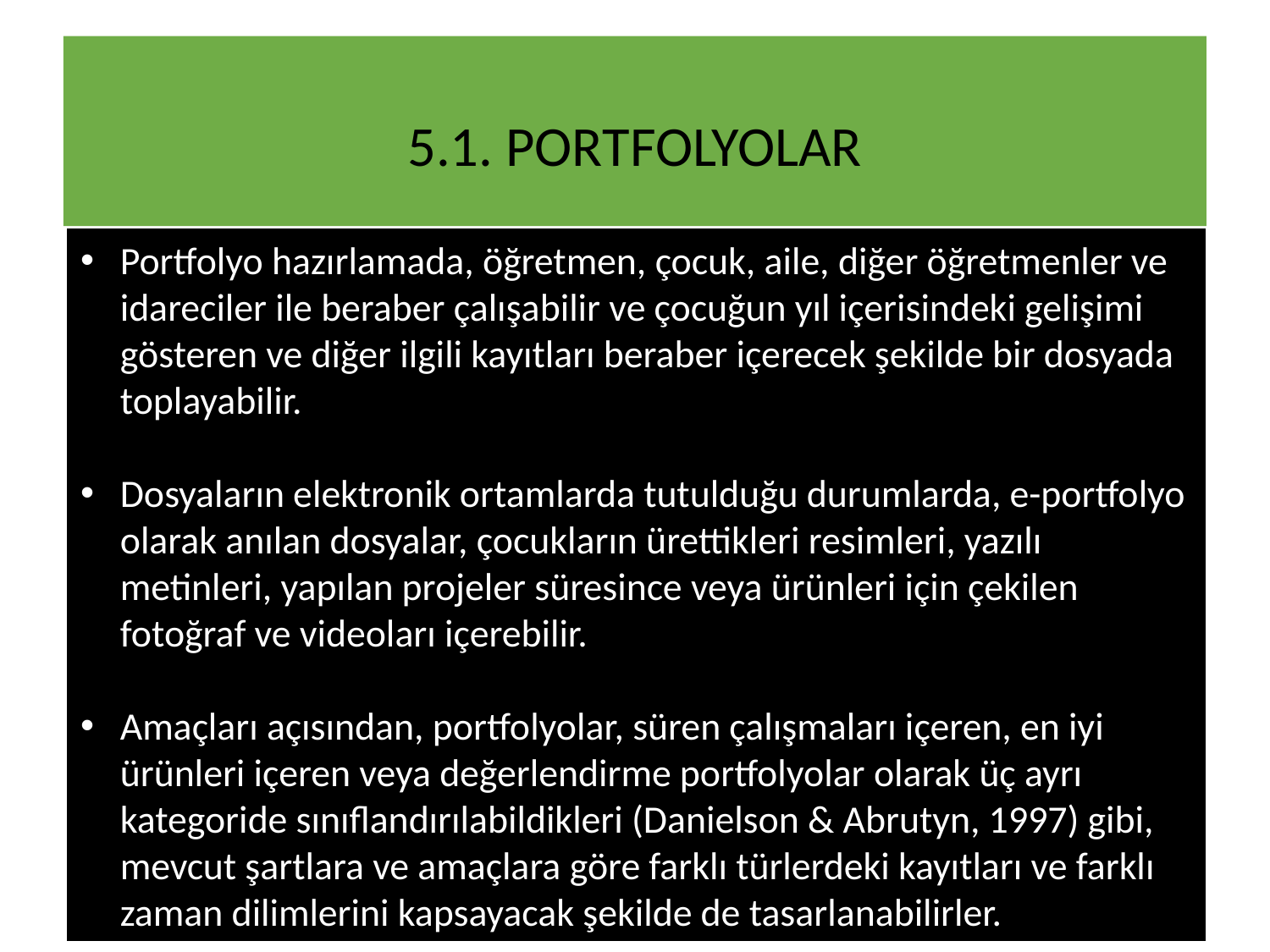

5.1. Portfolyolar
Portfolyo hazırlamada, öğretmen, çocuk, aile, diğer öğretmenler ve idareciler ile beraber çalışabilir ve çocuğun yıl içerisindeki gelişimi gösteren ve diğer ilgili kayıtları beraber içerecek şekilde bir dosyada toplayabilir.

Dosyaların elektronik ortamlarda tutulduğu durumlarda, e-portfolyo olarak anılan dosyalar, çocukların ürettikleri resimleri, yazılı metinleri, yapılan projeler süresince veya ürünleri için çekilen fotoğraf ve videoları içerebilir.

Amaçları açısından, portfolyolar, süren çalışmaları içeren, en iyi ürünleri içeren veya değerlendirme portfolyolar olarak üç ayrı kategoride sınıflandırılabildikleri (Danielson & Abrutyn, 1997) gibi, mevcut şartlara ve amaçlara göre farklı türlerdeki kayıtları ve farklı zaman dilimlerini kapsayacak şekilde de tasarlanabilirler.